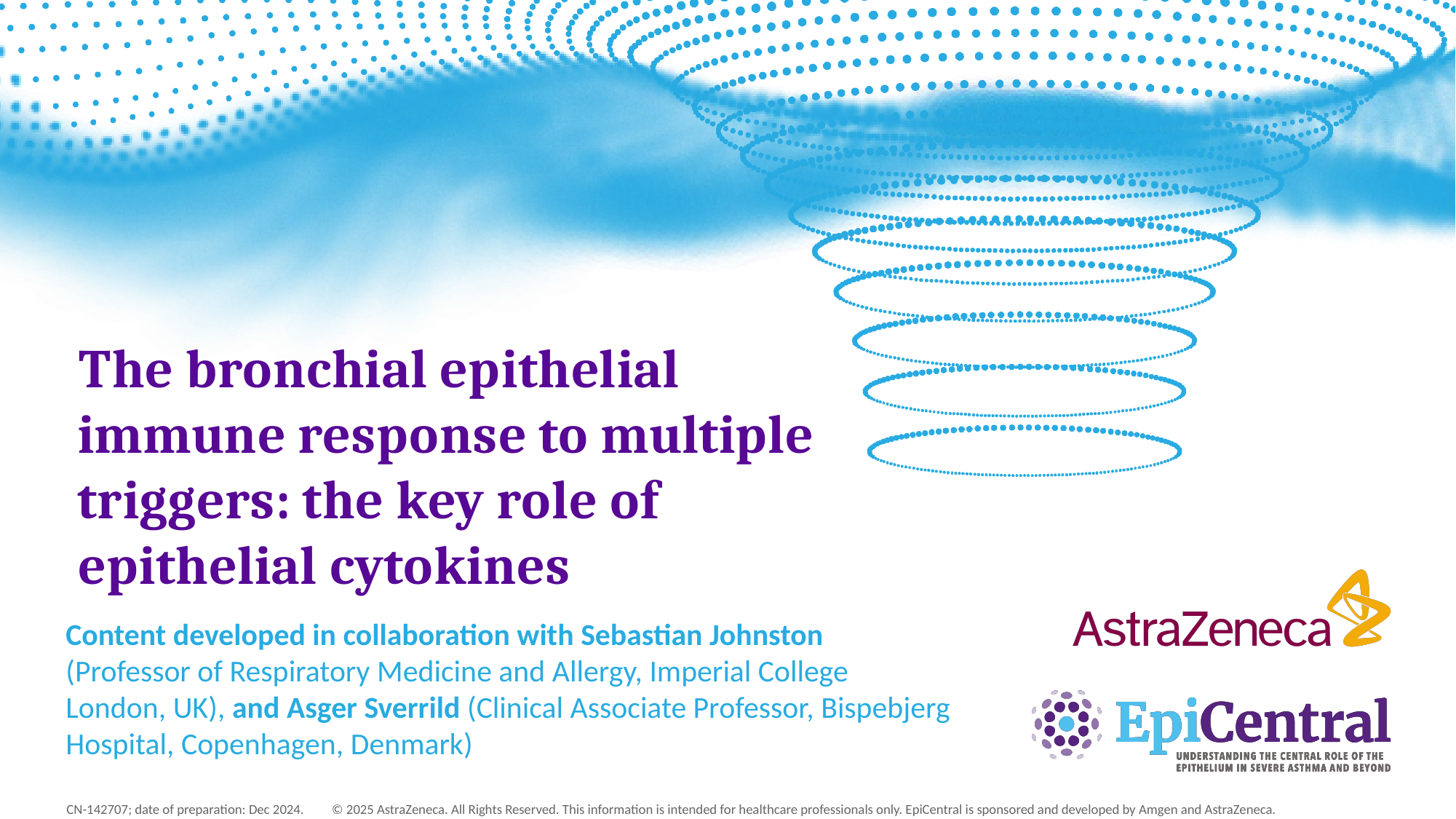

# The bronchial epithelial immune response to multiple triggers: the key role of epithelial cytokines
Content developed in collaboration with Sebastian Johnston
(Professor of Respiratory Medicine and Allergy, Imperial College London, UK),​ and Asger Sverrild (Clinical Associate Professor, Bispebjerg Hospital, Copenhagen, Denmark)